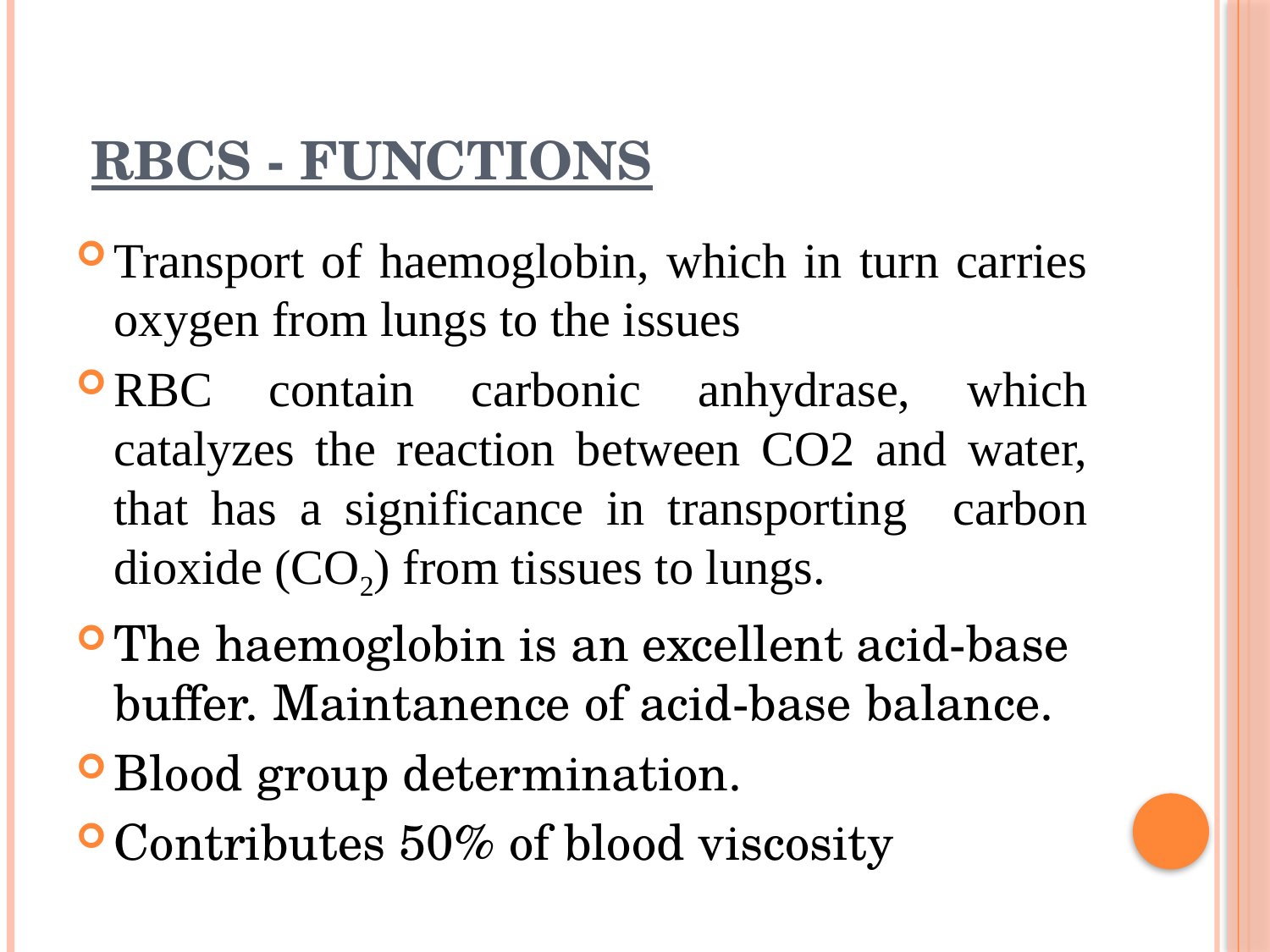

# RBCs - Functions
Transport of haemoglobin, which in turn carries oxygen from lungs to the issues
RBC contain carbonic anhydrase, which catalyzes the reaction between CO2 and water, that has a significance in transporting  carbon dioxide (CO2) from tissues to lungs.
The haemoglobin is an excellent acid-base buffer. Maintanence of acid-base balance.
Blood group determination.
Contributes 50% of blood viscosity